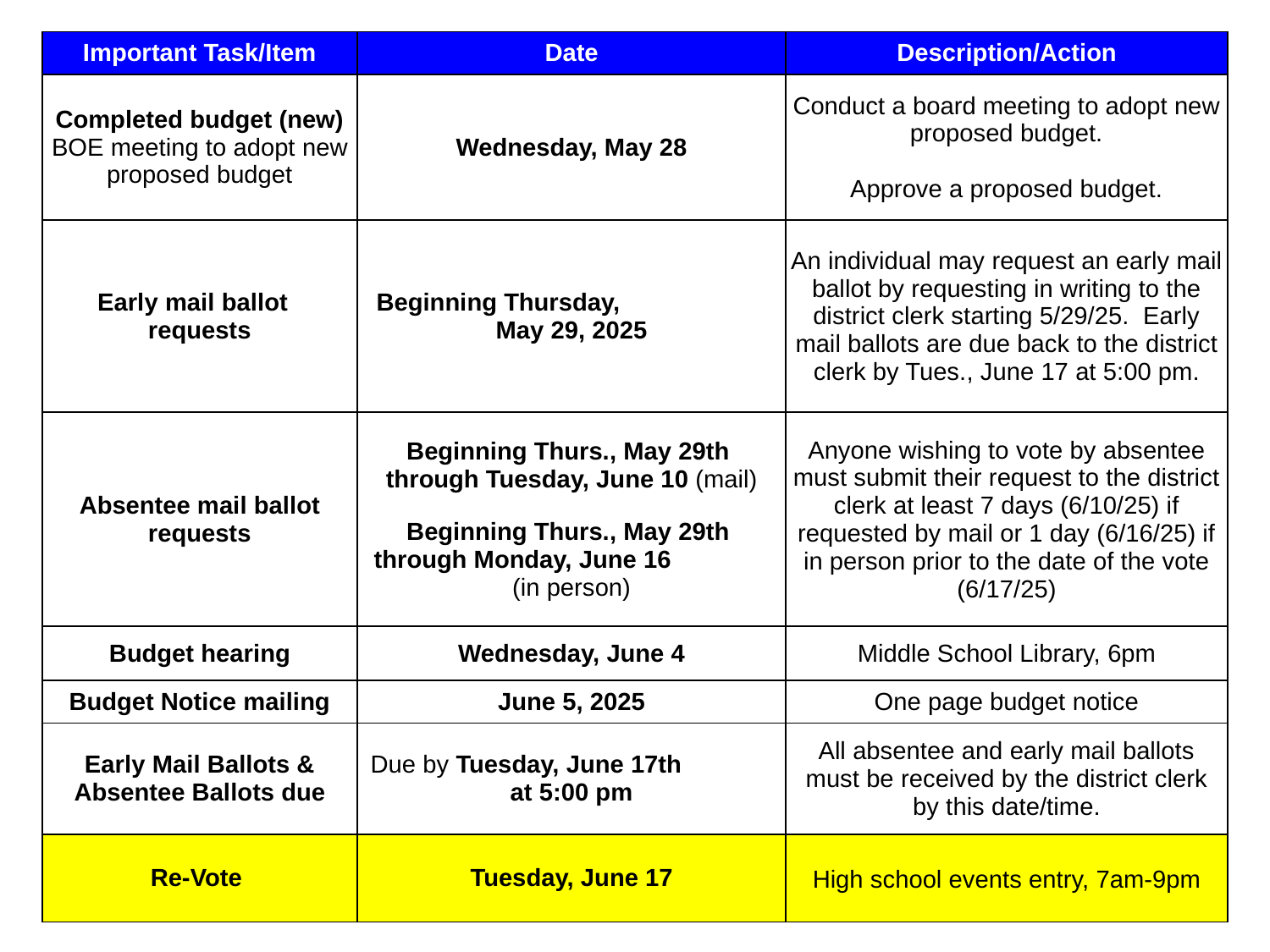

| Important Task/Item | Date | Description/Action |
| --- | --- | --- |
| Completed budget (new) BOE meeting to adopt new proposed budget | Wednesday, May 28 | Conduct a board meeting to adopt new proposed budget. Approve a proposed budget. |
| Early mail ballot requests | Beginning Thursday, May 29, 2025 | An individual may request an early mail ballot by requesting in writing to the district clerk starting 5/29/25.  Early mail ballots are due back to the district clerk by Tues., June 17 at 5:00 pm. |
| Absentee mail ballot requests | Beginning Thurs., May 29th through Tuesday, June 10 (mail) Beginning Thurs., May 29th through Monday, June 16 (in person) | Anyone wishing to vote by absentee must submit their request to the district clerk at least 7 days (6/10/25) if requested by mail or 1 day (6/16/25) if in person prior to the date of the vote (6/17/25) |
| Budget hearing | Wednesday, June 4 | Middle School Library, 6pm |
| Budget Notice mailing | June 5, 2025 | One page budget notice |
| Early Mail Ballots & Absentee Ballots due | Due by Tuesday, June 17th at 5:00 pm | All absentee and early mail ballots must be received by the district clerk by this date/time. |
| Re-Vote | Tuesday, June 17 | High school events entry, 7am-9pm |